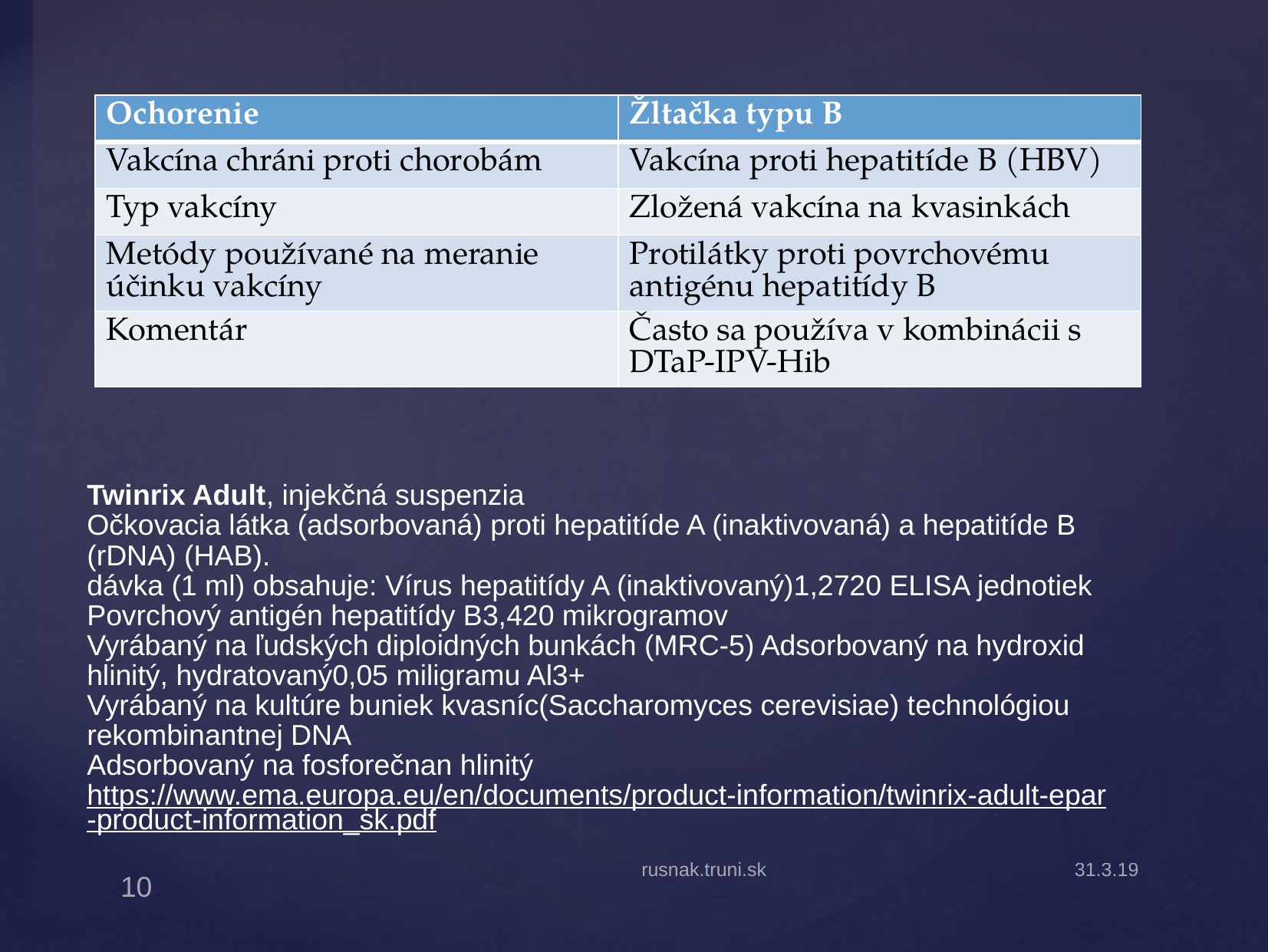

| Ochorenie | Žltačka typu B |
| --- | --- |
| Vakcína chráni proti chorobám | Vakcína proti hepatitíde B (HBV) |
| Typ vakcíny | Zložená vakcína na kvasinkách |
| Metódy používané na meranie účinku vakcíny | Protilátky proti povrchovému antigénu hepatitídy B |
| Komentár | Často sa používa v kombinácii s DTaP-IPV-Hib |
Twinrix Adult, injekčná suspenzia
Očkovacia látka (adsorbovaná) proti hepatitíde A (inaktivovaná) a hepatitíde B (rDNA) (HAB).
dávka (1 ml) obsahuje: Vírus hepatitídy A (inaktivovaný)1,2720 ELISA jednotiek Povrchový antigén hepatitídy B3,420 mikrogramov
Vyrábaný na ľudských diploidných bunkách (MRC-5) Adsorbovaný na hydroxid hlinitý, hydratovaný0,05 miligramu Al3+
Vyrábaný na kultúre buniek kvasníc(Saccharomyces cerevisiae) technológiou rekombinantnej DNA
Adsorbovaný na fosforečnan hlinitý
https://www.ema.europa.eu/en/documents/product-information/twinrix-adult-epar-product-information_sk.pdf
rusnak.truni.sk
31.3.19
10